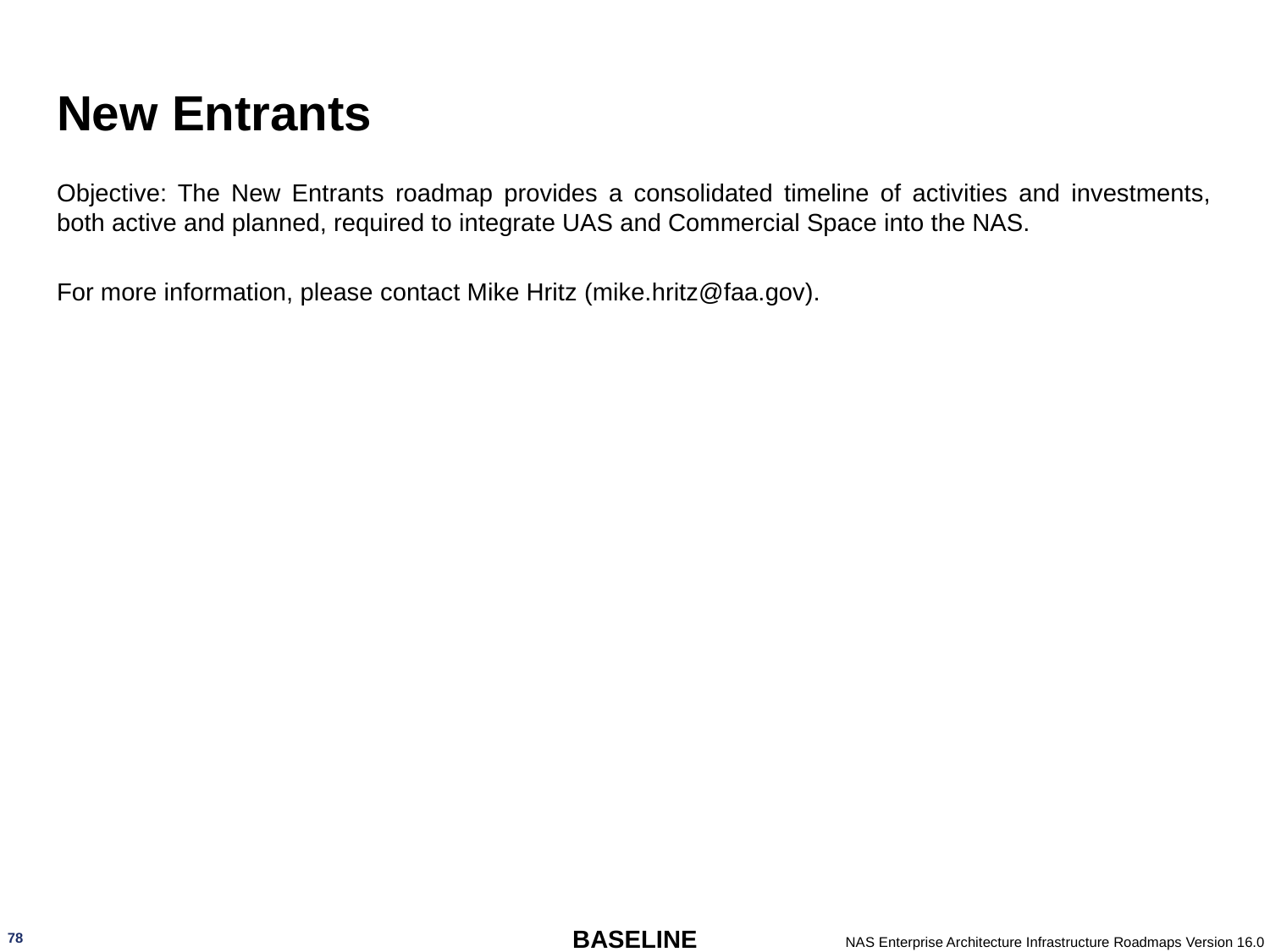

# New Entrants
Objective: The New Entrants roadmap provides a consolidated timeline of activities and investments, both active and planned, required to integrate UAS and Commercial Space into the NAS.

For more information, please contact Mike Hritz (mike.hritz@faa.gov).

78